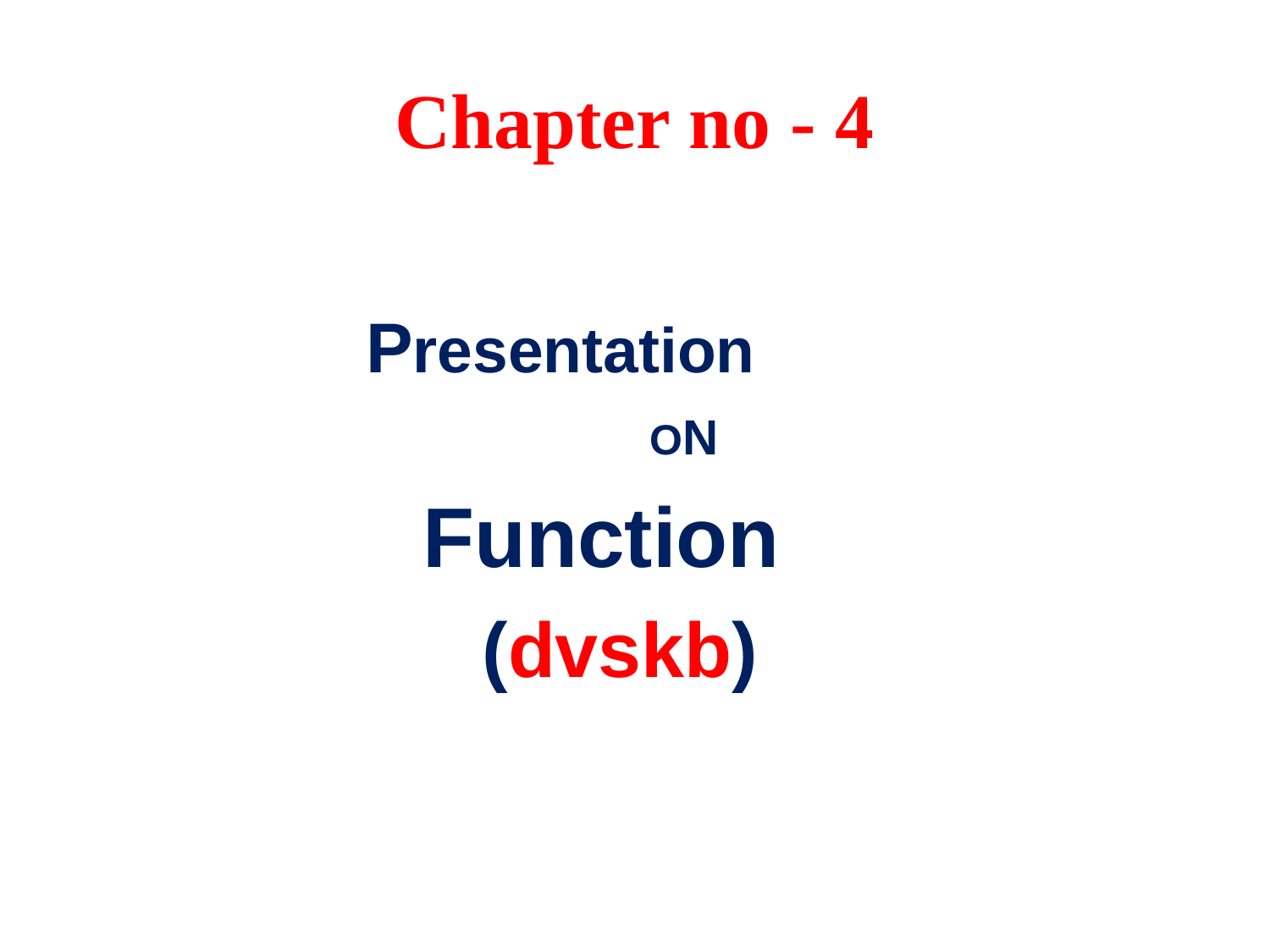

# Chapter no - 4
 Presentation
                ON
   Function
     (dvskb)